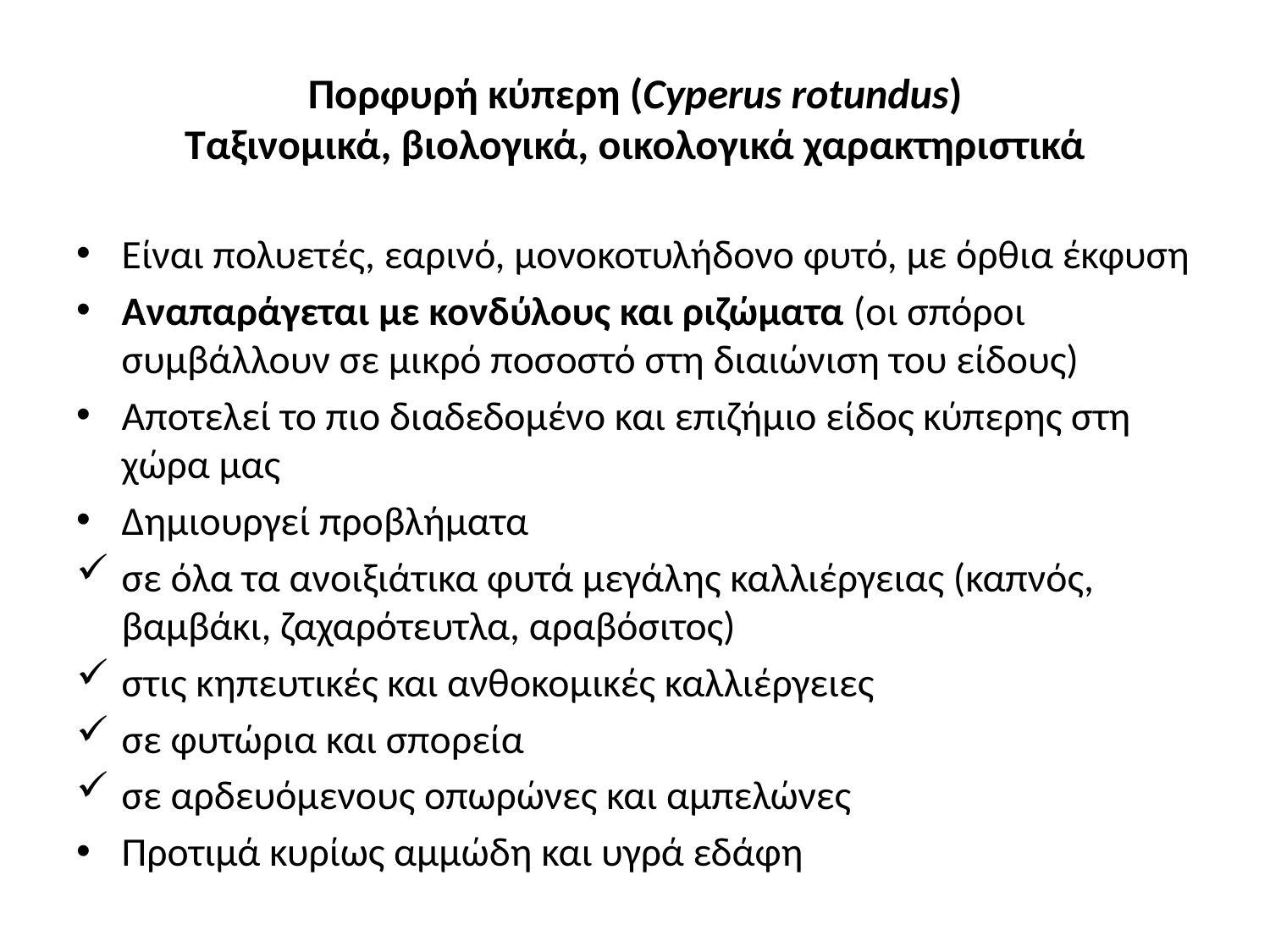

# Πορφυρή κύπερη (Cyperus rotundus) Ταξινομικά, βιολογικά, οικολογικά χαρακτηριστικά
Είναι πολυετές, εαρινό, μονοκοτυλήδονο φυτό, με όρθια έκφυση
Αναπαράγεται με κονδύλους και ριζώματα (οι σπόροι συμβάλλουν σε μικρό ποσοστό στη διαιώνιση του είδους)
Αποτελεί το πιο διαδεδομένο και επιζήμιο είδος κύπερης στη χώρα μας
Δημιουργεί προβλήματα
σε όλα τα ανοιξιάτικα φυτά μεγάλης καλλιέργειας (καπνός, βαμβάκι, ζαχαρότευτλα, αραβόσιτος)
στις κηπευτικές και ανθοκομικές καλλιέργειες
σε φυτώρια και σπορεία
σε αρδευόμενους οπωρώνες και αμπελώνες
Προτιμά κυρίως αμμώδη και υγρά εδάφη